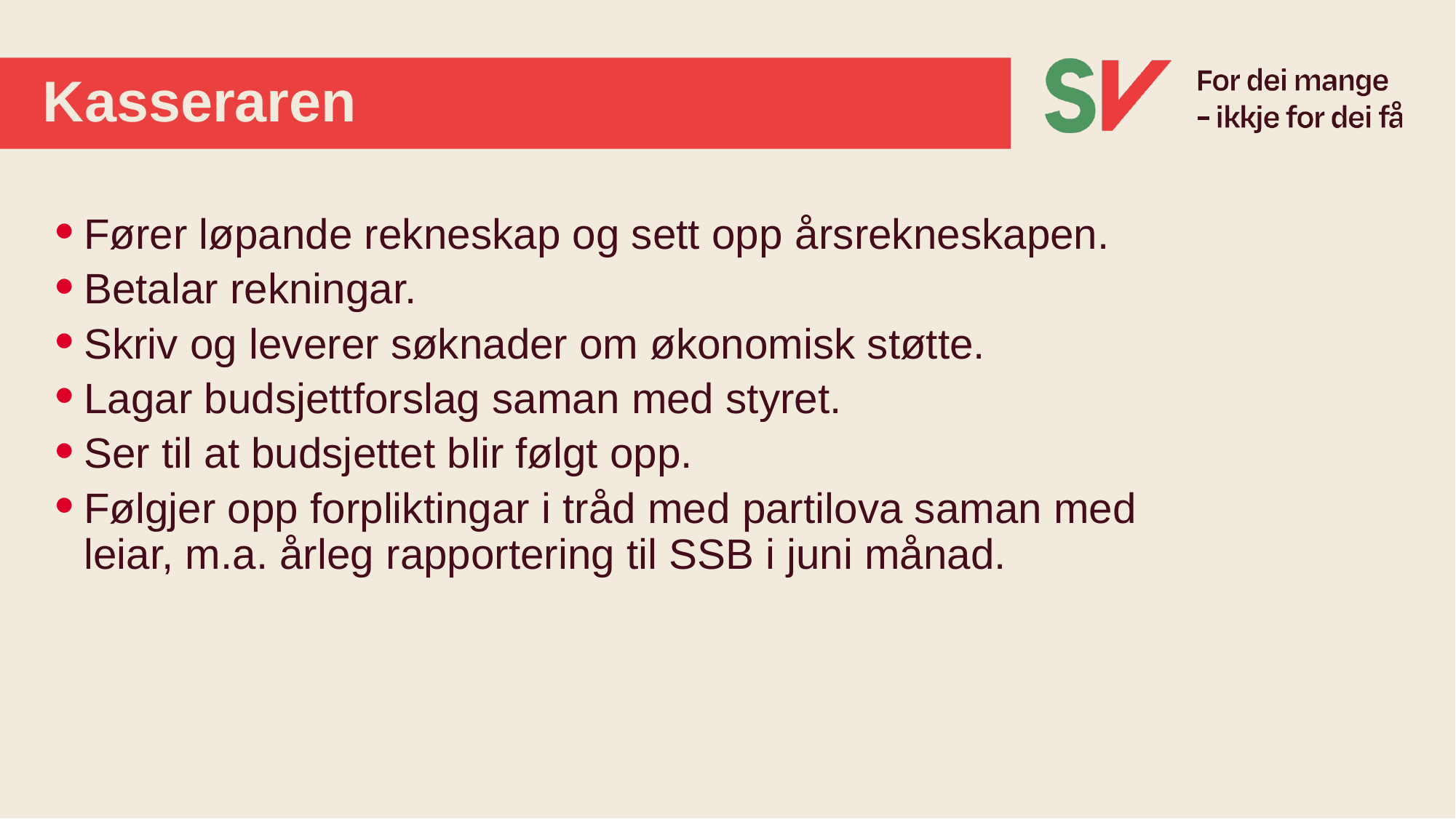

# Kasseraren
Fører løpande rekneskap og sett opp årsrekneskapen.
Betalar rekningar.
Skriv og leverer søknader om økonomisk støtte.
Lagar budsjettforslag saman med styret.
Ser til at budsjettet blir følgt opp.
Følgjer opp forpliktingar i tråd med partilova saman med leiar, m.a. årleg rapportering til SSB i juni månad.